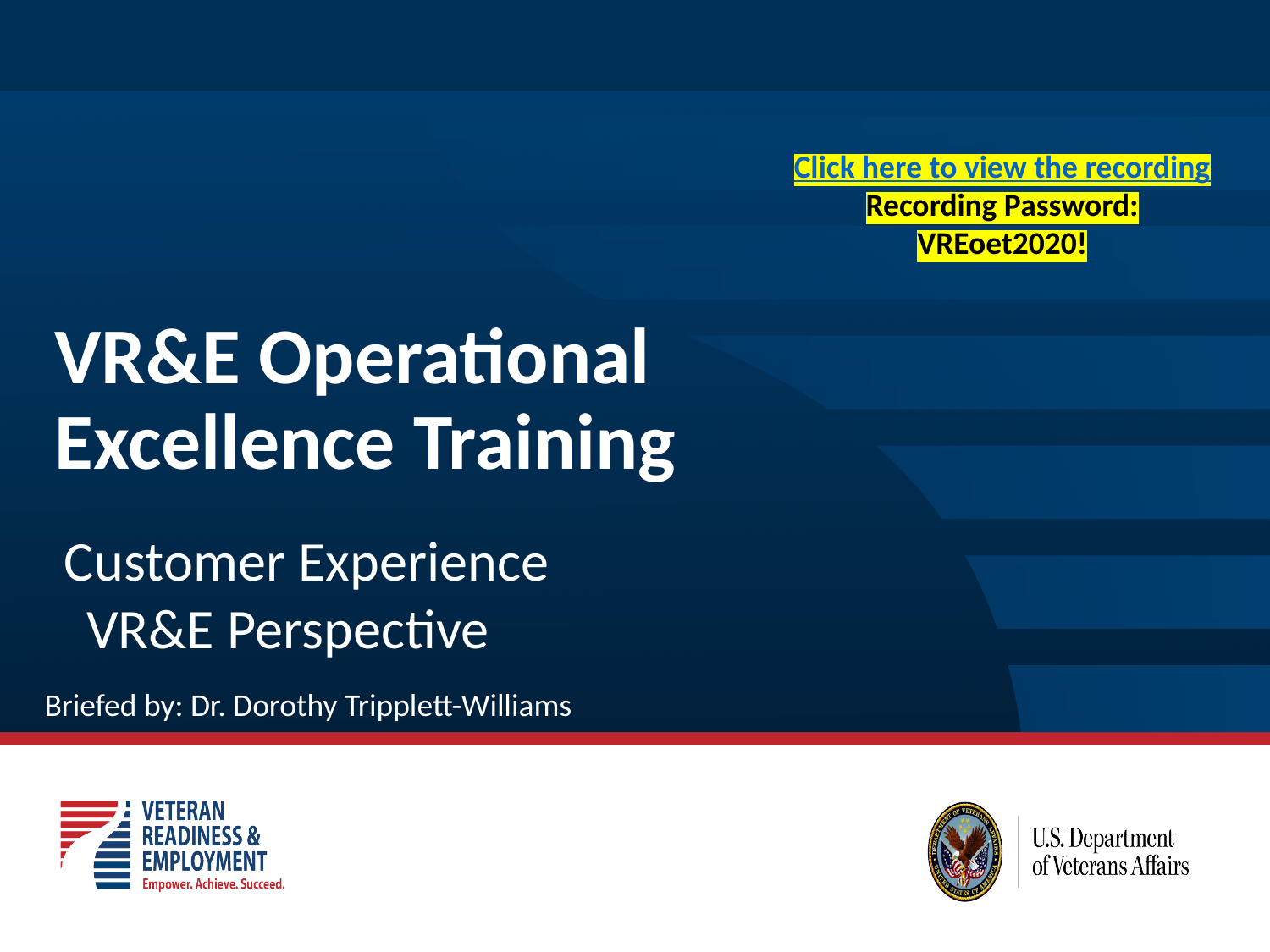

Click here to view the recording
Recording Password: VREoet2020!

# VR&E Operational Excellence Training
Briefed by: Dr. Dorothy Tripplett-Williams
Customer Experience
VR&E Perspective